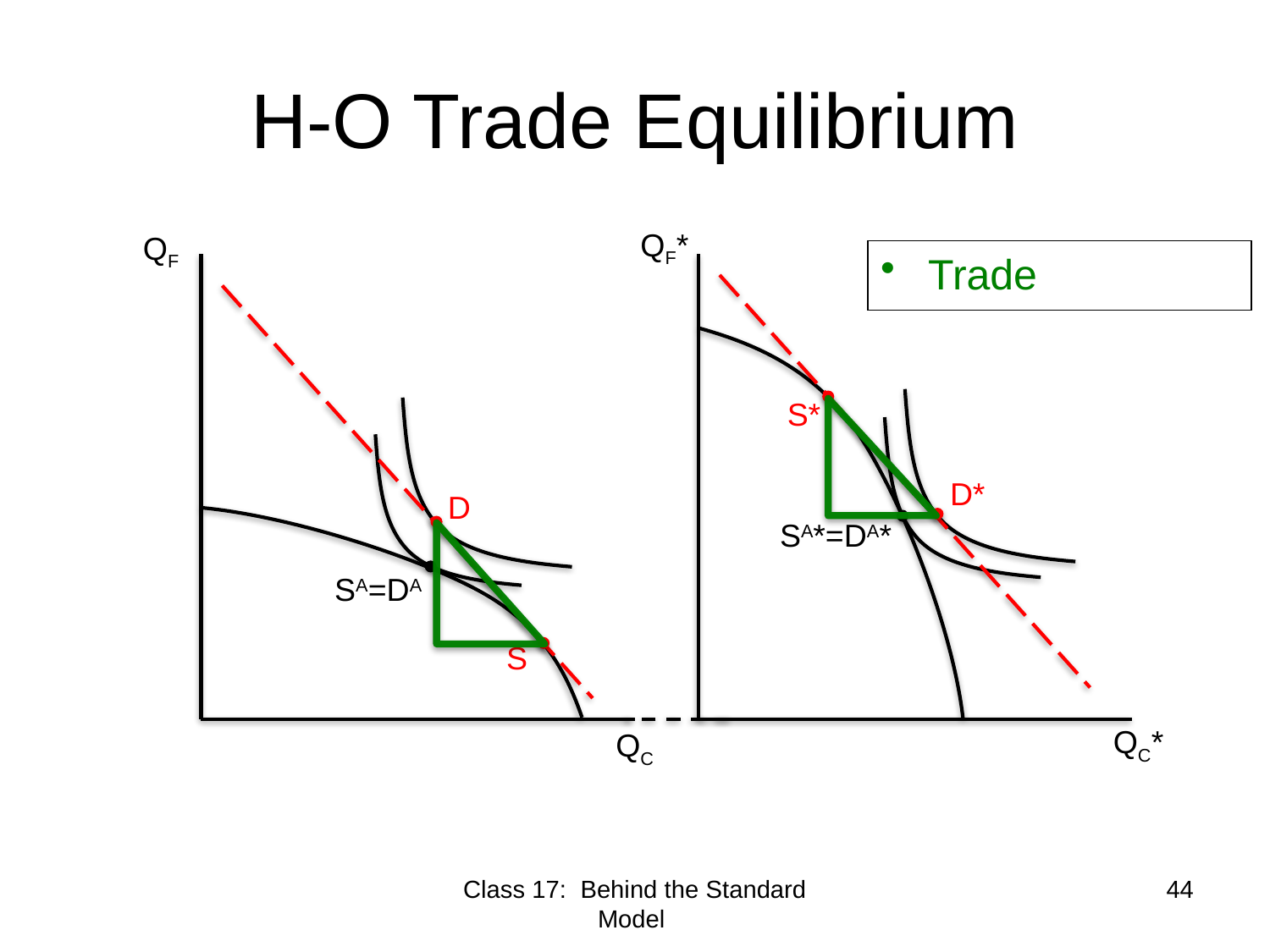

# H-O Trade Equilibrium
QF*

QF

Trade
S*

D*
D

SA*=DA*

SA=DA
S

QC*
QC
Class 17:  Behind the Standard Model
44